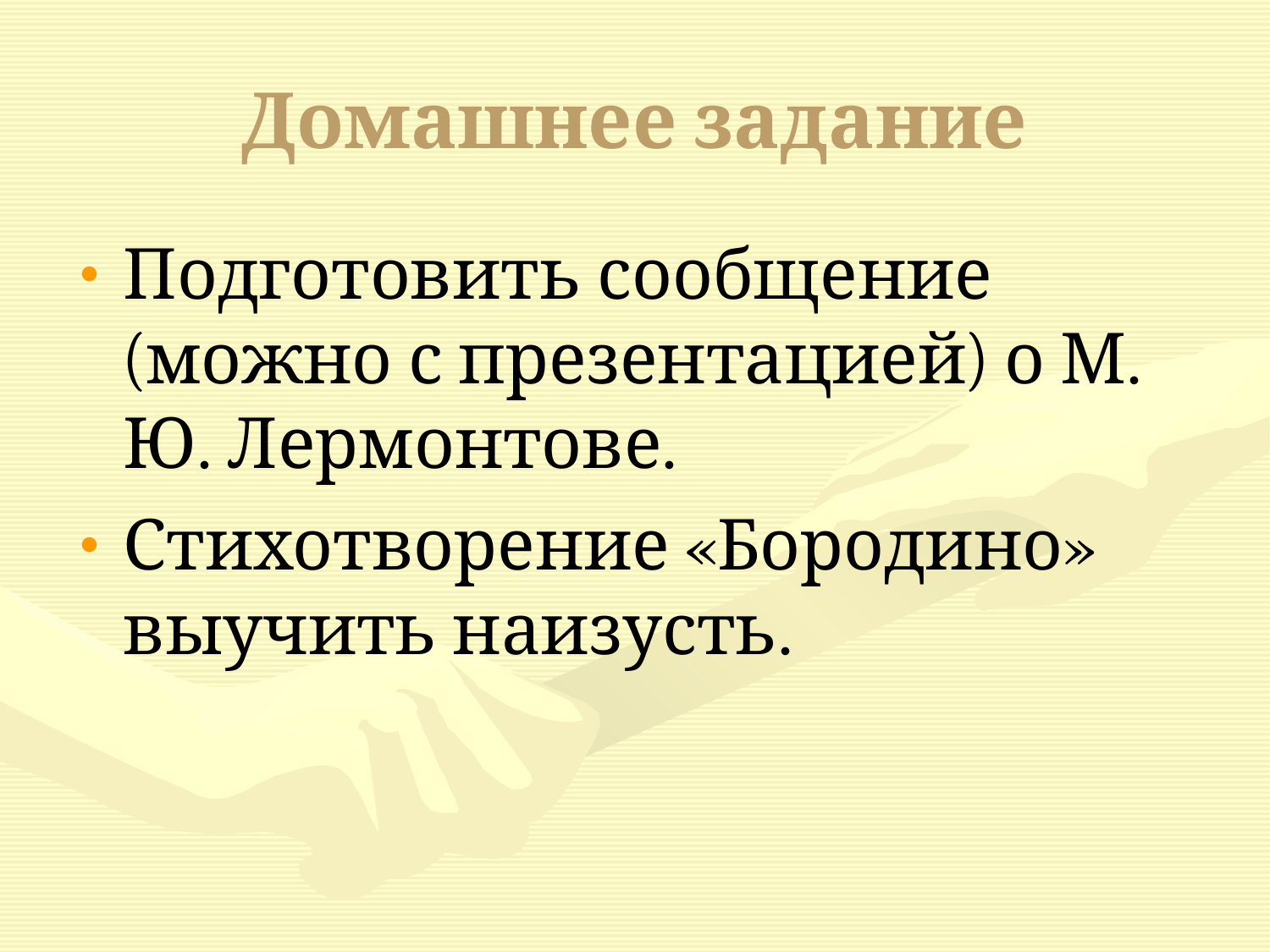

Домашнее задание
Подготовить сообщение (можно с презентацией) о М. Ю. Лермонтове.
Стихотворение «Бородино» выучить наизусть.